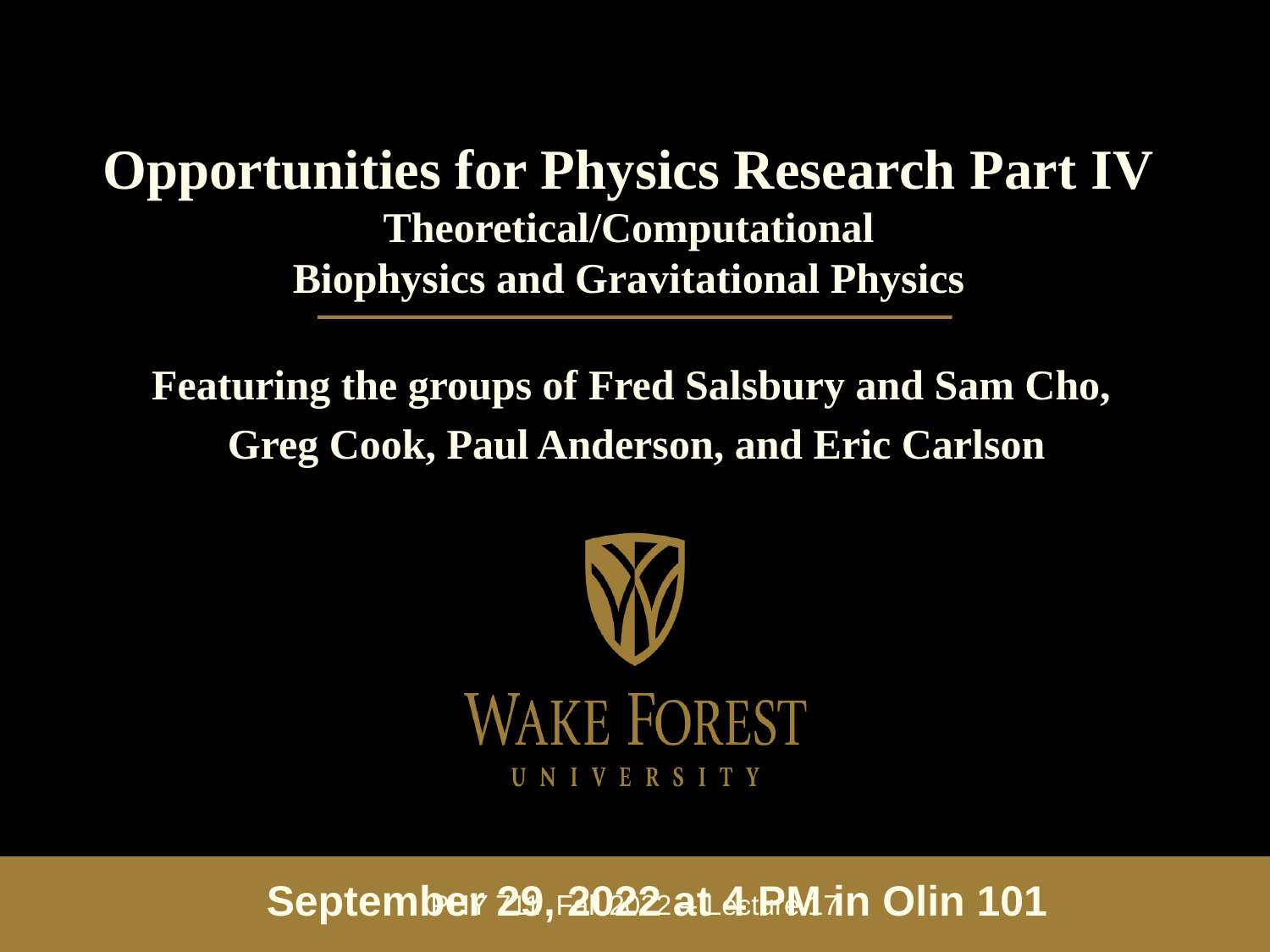

# Opportunities for Physics Research Part IV Theoretical/Computational Biophysics and Gravitational Physics
Featuring the groups of Fred Salsbury and Sam Cho,
Greg Cook, Paul Anderson, and Eric Carlson
PHY 711  Fall 2022 -- Lecture 17
September 29, 2022 at 4 PM in Olin 101